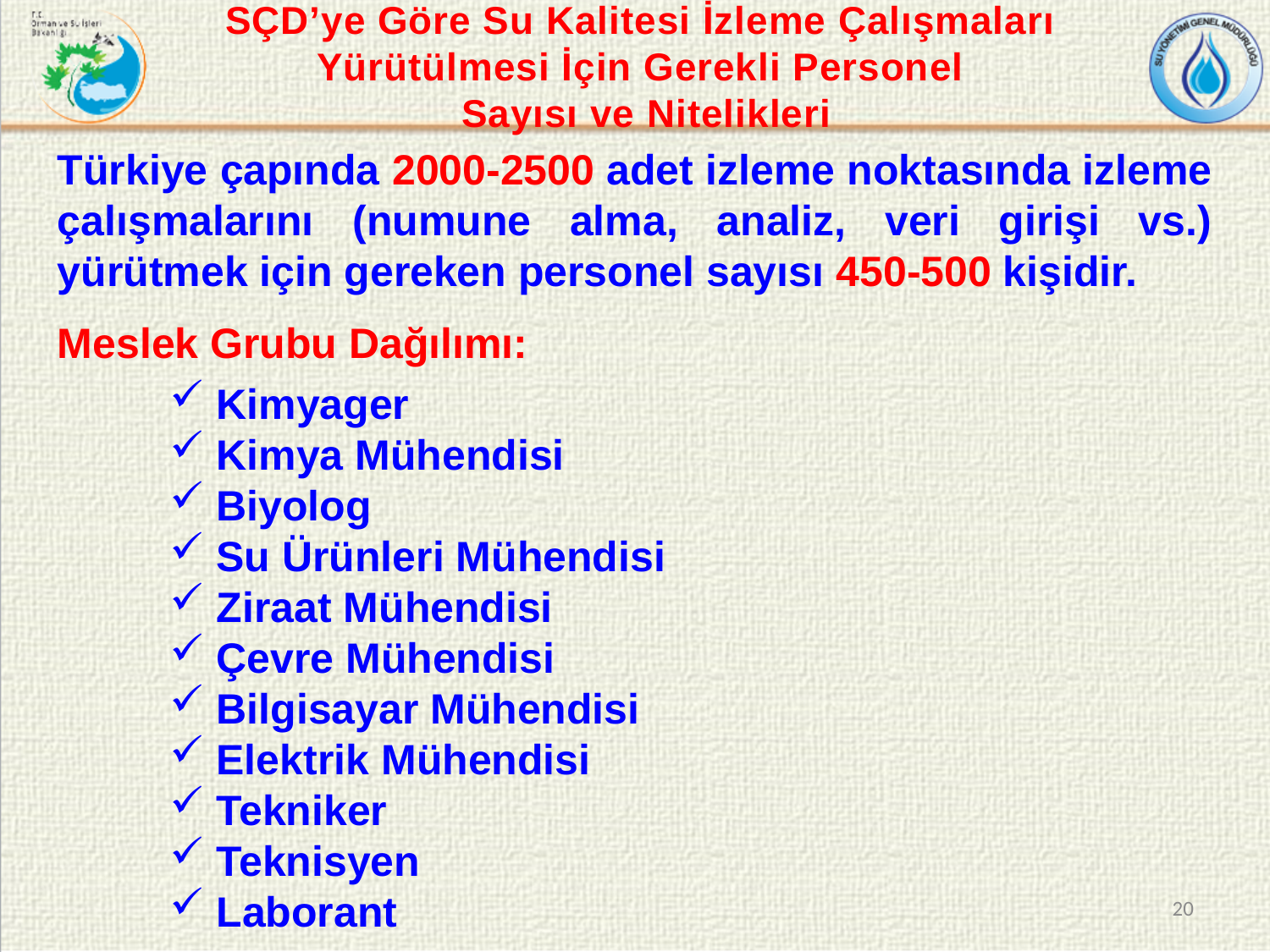

SÇD’ye Göre Su Kalitesi İzleme Çalışmaları
Yürütülmesi İçin Gerekli Personel
Sayısı ve Nitelikleri
Türkiye çapında 2000-2500 adet izleme noktasında izleme çalışmalarını (numune alma, analiz, veri girişi vs.) yürütmek için gereken personel sayısı 450-500 kişidir.
Meslek Grubu Dağılımı:
 Kimyager
 Kimya Mühendisi
 Biyolog
 Su Ürünleri Mühendisi
 Ziraat Mühendisi
 Çevre Mühendisi
 Bilgisayar Mühendisi
 Elektrik Mühendisi
 Tekniker
 Teknisyen
 Laborant
20